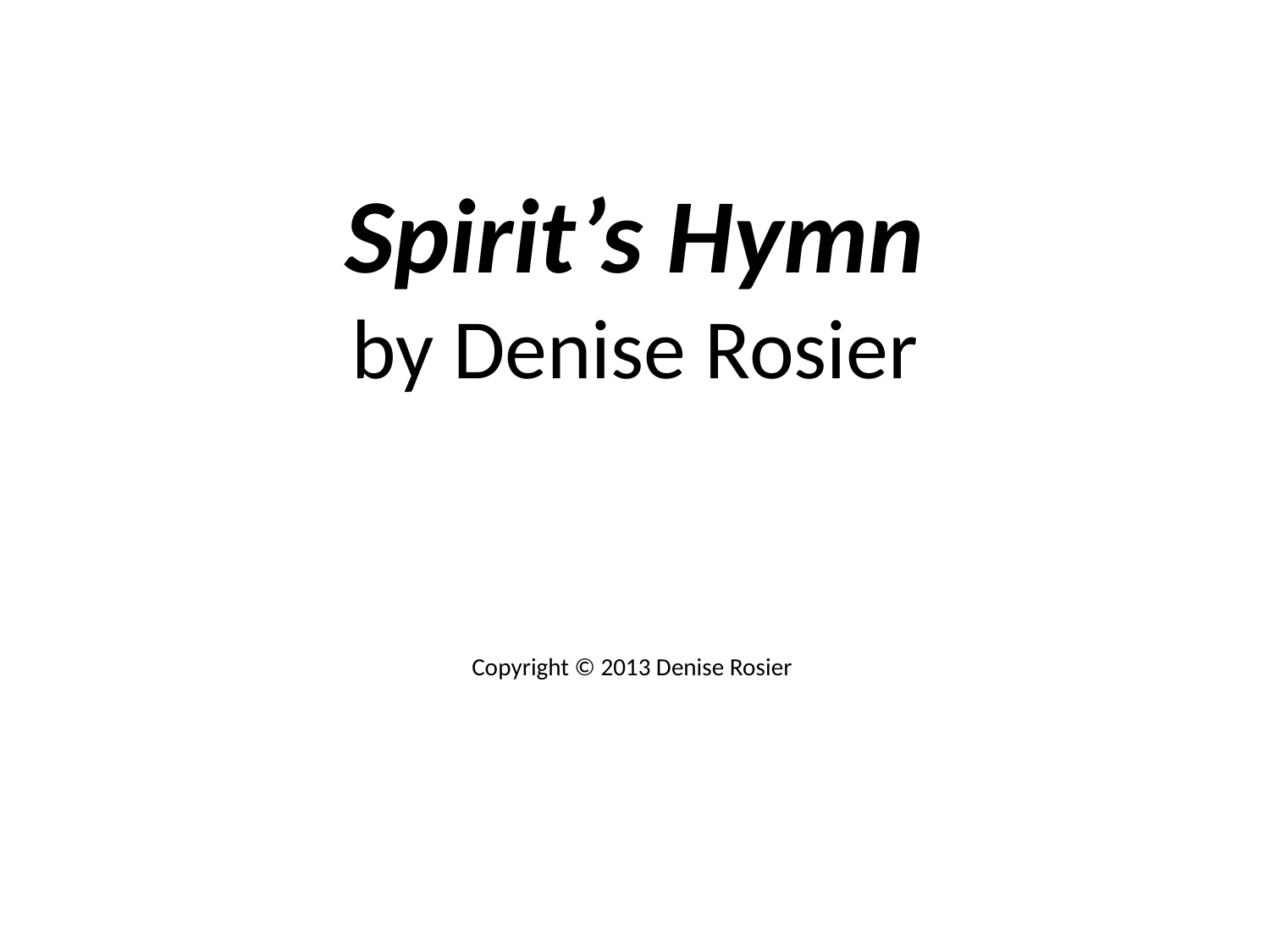

Spirit’s Hymn
by Denise Rosier
Copyright © 2013 Denise Rosier